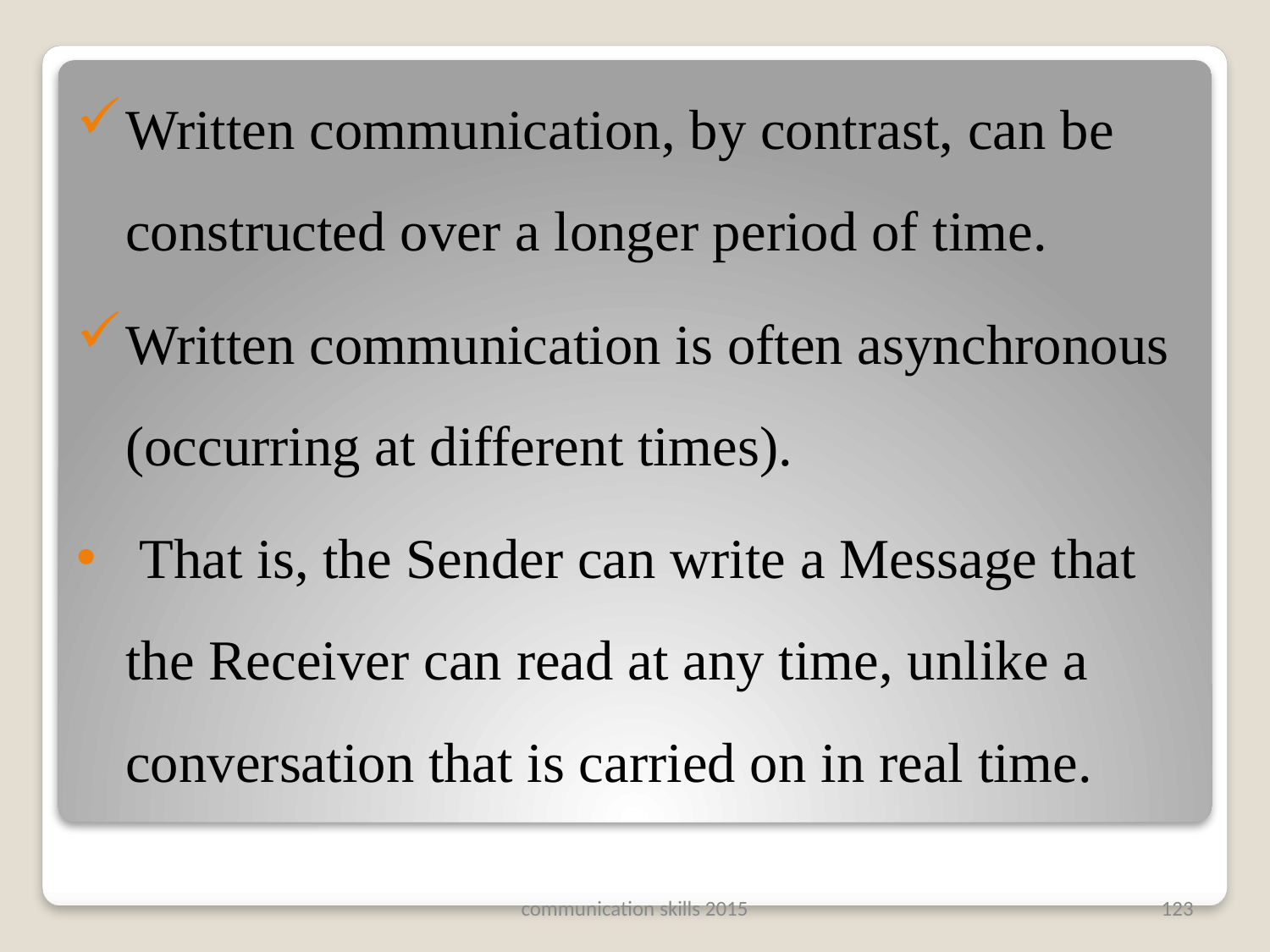

#
Written communication, by contrast, can be constructed over a longer period of time.
Written communication is often asynchronous (occurring at different times).
 That is, the Sender can write a Message that the Receiver can read at any time, unlike a conversation that is carried on in real time.
communication skills 2015
123